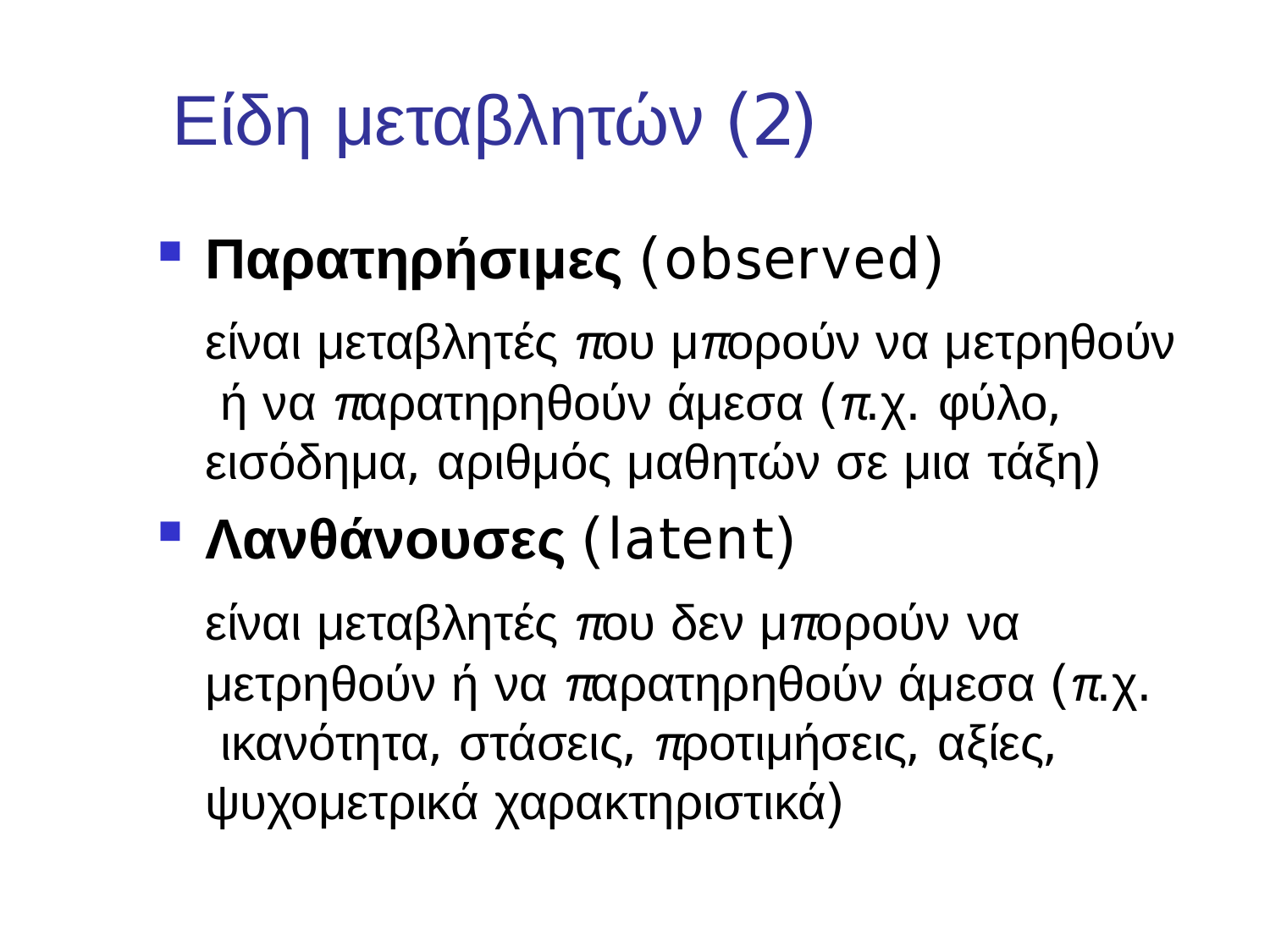

# Είδη μεταβλητών (2)
Παρατηρήσιμες (observed)
είναι μεταβλητές που μπορούν να μετρηθούν  ή να παρατηρηθούν άμεσα (π.χ. φύλο,
εισόδημα, αριθμός μαθητών σε μια τάξη)
Λανθάνουσες (latent)
είναι μεταβλητές που δεν μπορούν να
μετρηθούν ή να παρατηρηθούν άμεσα (π.χ.  ικανότητα, στάσεις, προτιμήσεις, αξίες,  ψυχομετρικά χαρακτηριστικά)